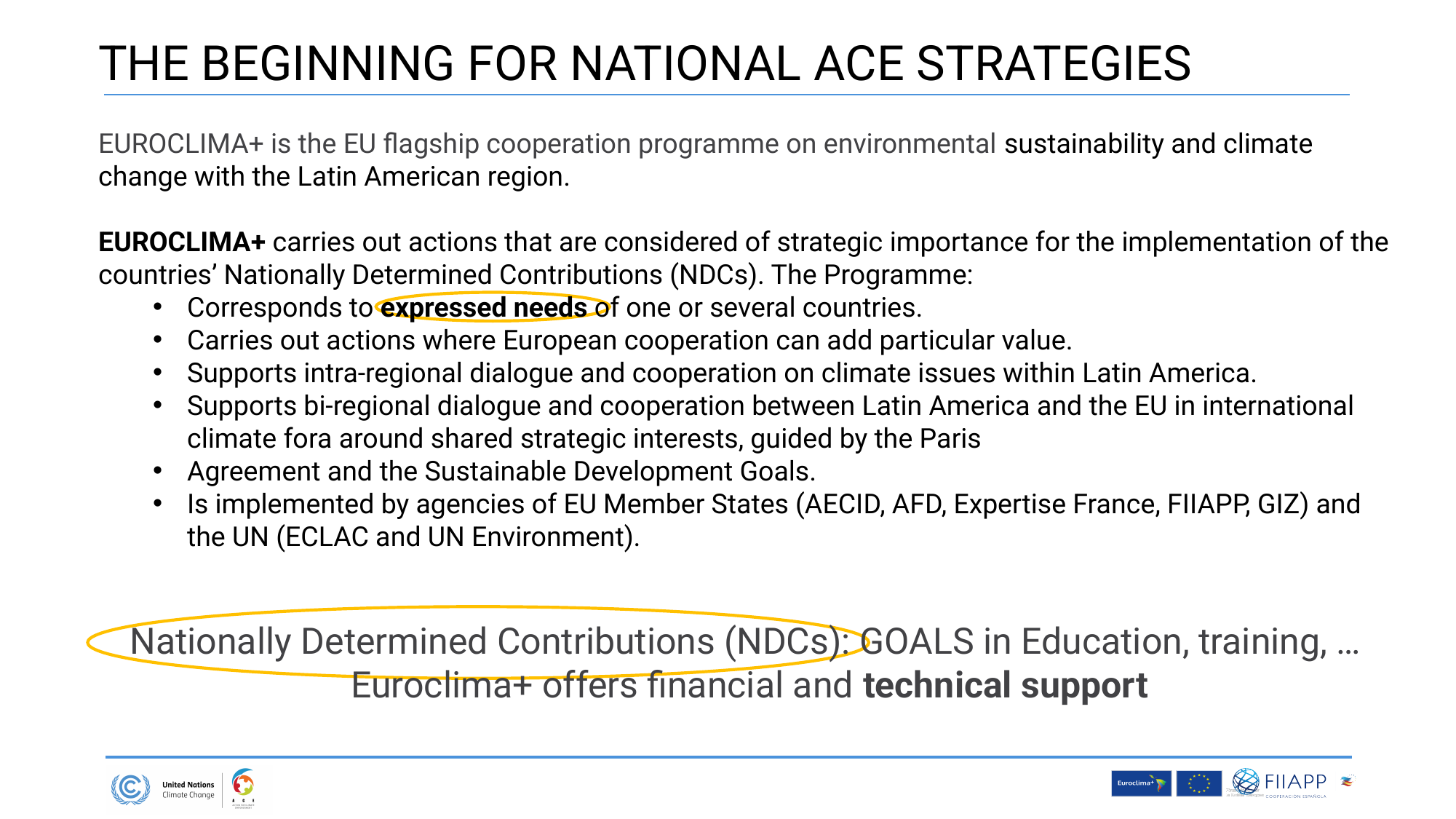

THE BEGINNING FOR NATIONAL ACE STRATEGIES
EUROCLIMA+ is the EU flagship cooperation programme on environmental sustainability and climate change with the Latin American region.

EUROCLIMA+ carries out actions that are considered of strategic importance for the implementation of the countries’ Nationally Determined Contributions (NDCs). The Programme:
Corresponds to expressed needs of one or several countries.
Carries out actions where European cooperation can add particular value.
Supports intra-regional dialogue and cooperation on climate issues within Latin America.
Supports bi-regional dialogue and cooperation between Latin America and the EU in international climate fora around shared strategic interests, guided by the Paris
Agreement and the Sustainable Development Goals.
Is implemented by agencies of EU Member States (AECID, AFD, Expertise France, FIIAPP, GIZ) and the UN (ECLAC and UN Environment).

Nationally Determined Contributions (NDCs): GOALS in Education, training, …
Euroclima+ offers financial and technical support